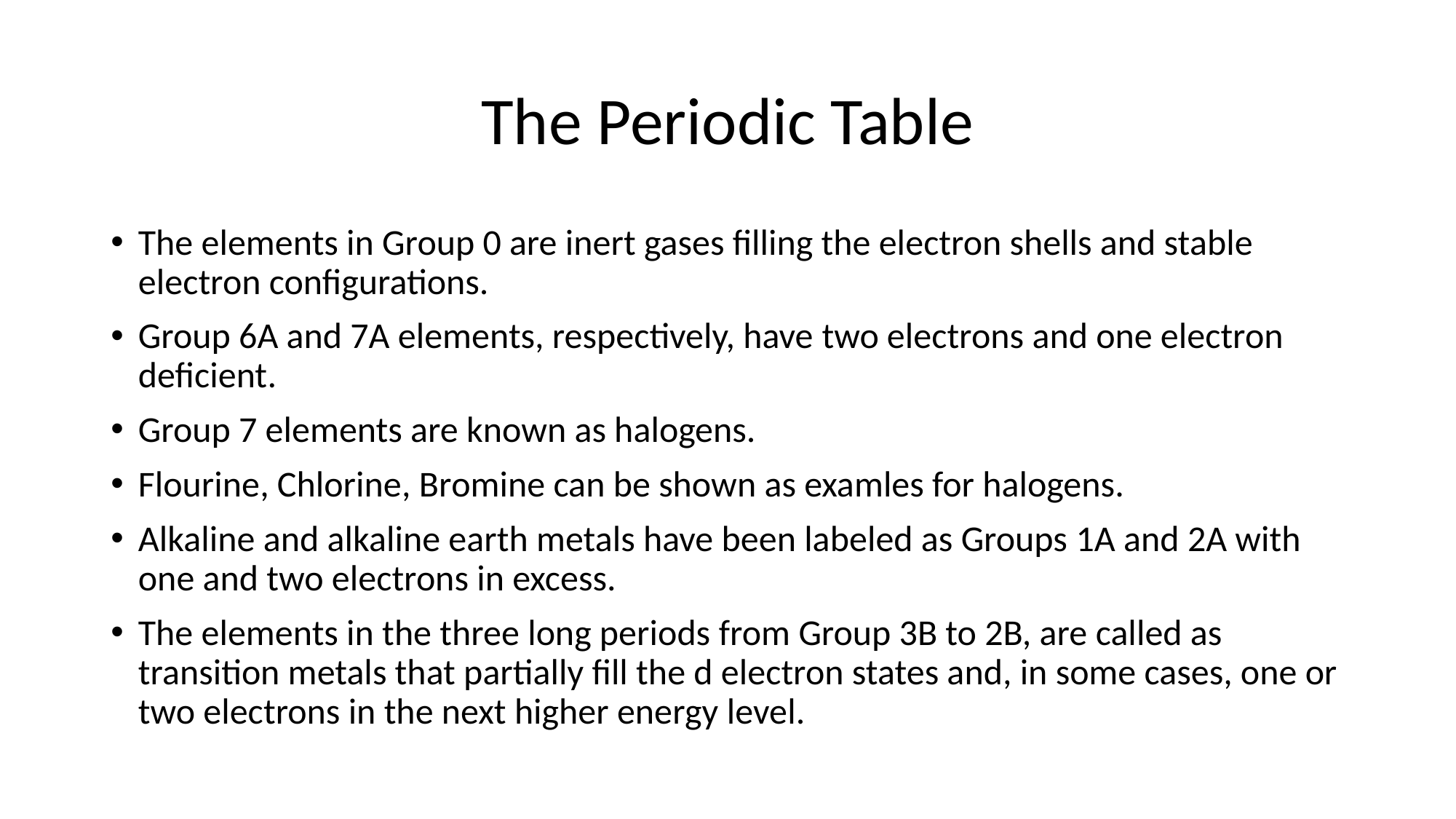

# The Periodic Table
The elements in Group 0 are inert gases filling the electron shells and stable electron configurations.
Group 6A and 7A elements, respectively, have two electrons and one electron deficient.
Group 7 elements are known as halogens.
Flourine, Chlorine, Bromine can be shown as examles for halogens.
Alkaline and alkaline earth metals have been labeled as Groups 1A and 2A with one and two electrons in excess.
The elements in the three long periods from Group 3B to 2B, are called as transition metals that partially fill the d electron states and, in some cases, one or two electrons in the next higher energy level.